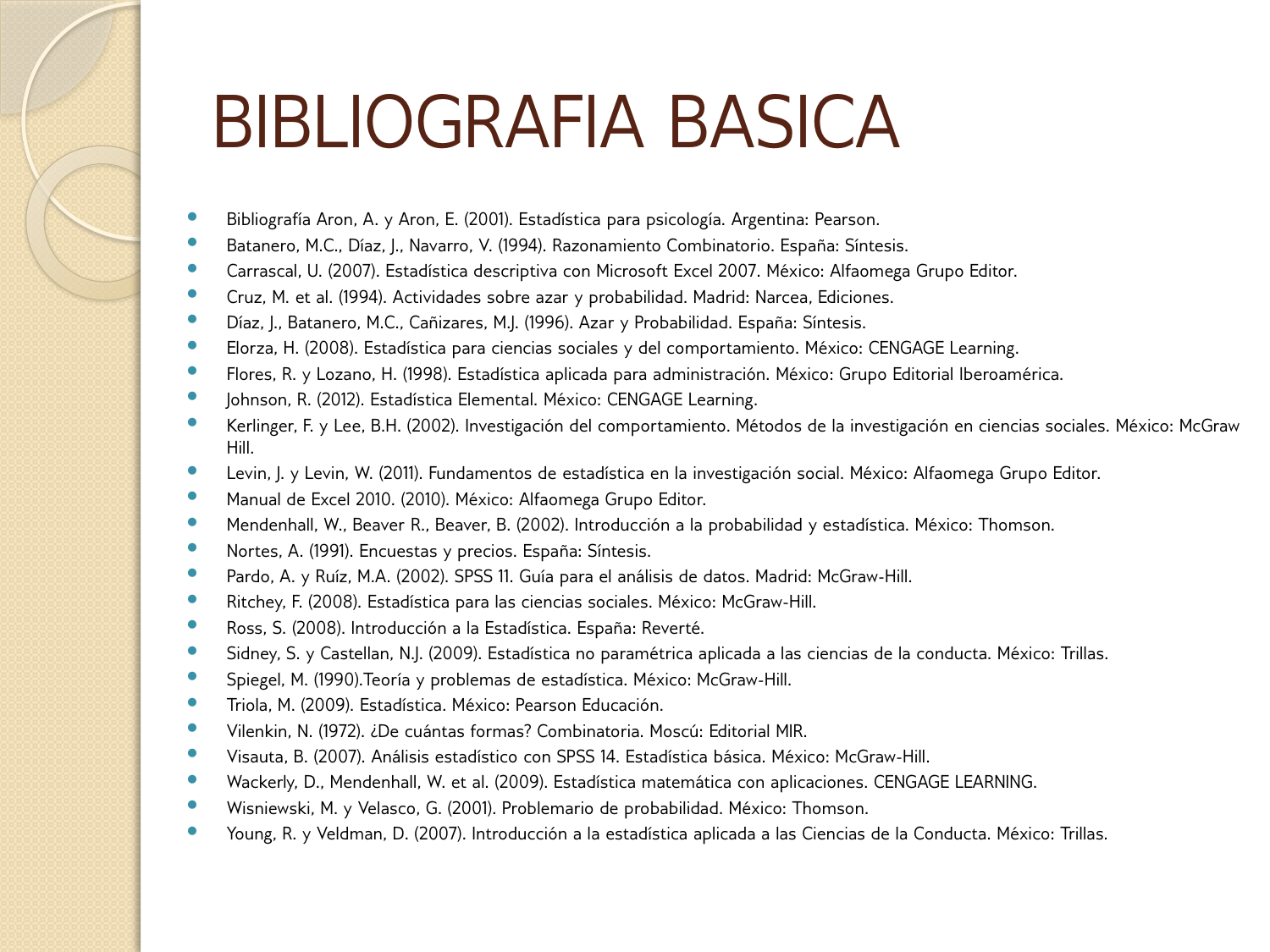

# BIBLIOGRAFIA BASICA
Bibliografía Aron, A. y Aron, E. (2001). Estadística para psicología. Argentina: Pearson.
Batanero, M.C., Díaz, J., Navarro, V. (1994). Razonamiento Combinatorio. España: Síntesis.
Carrascal, U. (2007). Estadística descriptiva con Microsoft Excel 2007. México: Alfaomega Grupo Editor.
Cruz, M. et al. (1994). Actividades sobre azar y probabilidad. Madrid: Narcea, Ediciones.
Díaz, J., Batanero, M.C., Cañizares, M.J. (1996). Azar y Probabilidad. España: Síntesis.
Elorza, H. (2008). Estadística para ciencias sociales y del comportamiento. México: CENGAGE Learning.
Flores, R. y Lozano, H. (1998). Estadística aplicada para administración. México: Grupo Editorial Iberoamérica.
Johnson, R. (2012). Estadística Elemental. México: CENGAGE Learning.
Kerlinger, F. y Lee, B.H. (2002). Investigación del comportamiento. Métodos de la investigación en ciencias sociales. México: McGraw Hill.
Levin, J. y Levin, W. (2011). Fundamentos de estadística en la investigación social. México: Alfaomega Grupo Editor.
Manual de Excel 2010. (2010). México: Alfaomega Grupo Editor.
Mendenhall, W., Beaver R., Beaver, B. (2002). Introducción a la probabilidad y estadística. México: Thomson.
Nortes, A. (1991). Encuestas y precios. España: Síntesis.
Pardo, A. y Ruíz, M.A. (2002). SPSS 11. Guía para el análisis de datos. Madrid: McGraw-Hill.
Ritchey, F. (2008). Estadística para las ciencias sociales. México: McGraw-Hill.
Ross, S. (2008). Introducción a la Estadística. España: Reverté.
Sidney, S. y Castellan, N.J. (2009). Estadística no paramétrica aplicada a las ciencias de la conducta. México: Trillas.
Spiegel, M. (1990).Teoría y problemas de estadística. México: McGraw-Hill.
Triola, M. (2009). Estadística. México: Pearson Educación.
Vilenkin, N. (1972). ¿De cuántas formas? Combinatoria. Moscú: Editorial MIR.
Visauta, B. (2007). Análisis estadístico con SPSS 14. Estadística básica. México: McGraw-Hill.
Wackerly, D., Mendenhall, W. et al. (2009). Estadística matemática con aplicaciones. CENGAGE LEARNING.
Wisniewski, M. y Velasco, G. (2001). Problemario de probabilidad. México: Thomson.
Young, R. y Veldman, D. (2007). Introducción a la estadística aplicada a las Ciencias de la Conducta. México: Trillas.